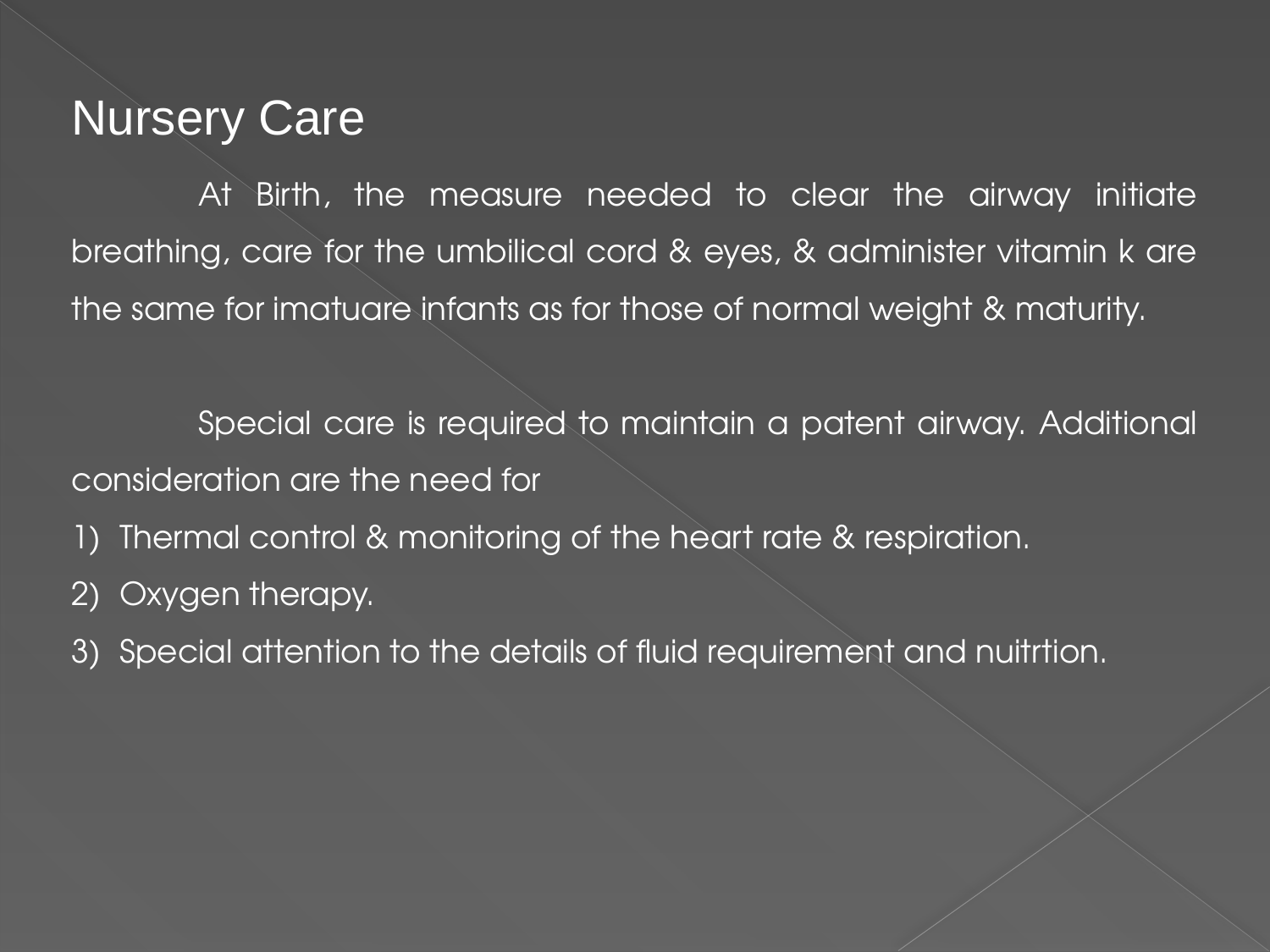

Nursery Care
	At Birth, the measure needed to clear the airway initiate breathing, care for the umbilical cord & eyes, & administer vitamin k are the same for imatuare infants as for those of normal weight & maturity.

	Special care is required to maintain a patent airway. Additional consideration are the need for
Thermal control & monitoring of the heart rate & respiration.
Oxygen therapy.
Special attention to the details of fluid requirement and nuitrtion.